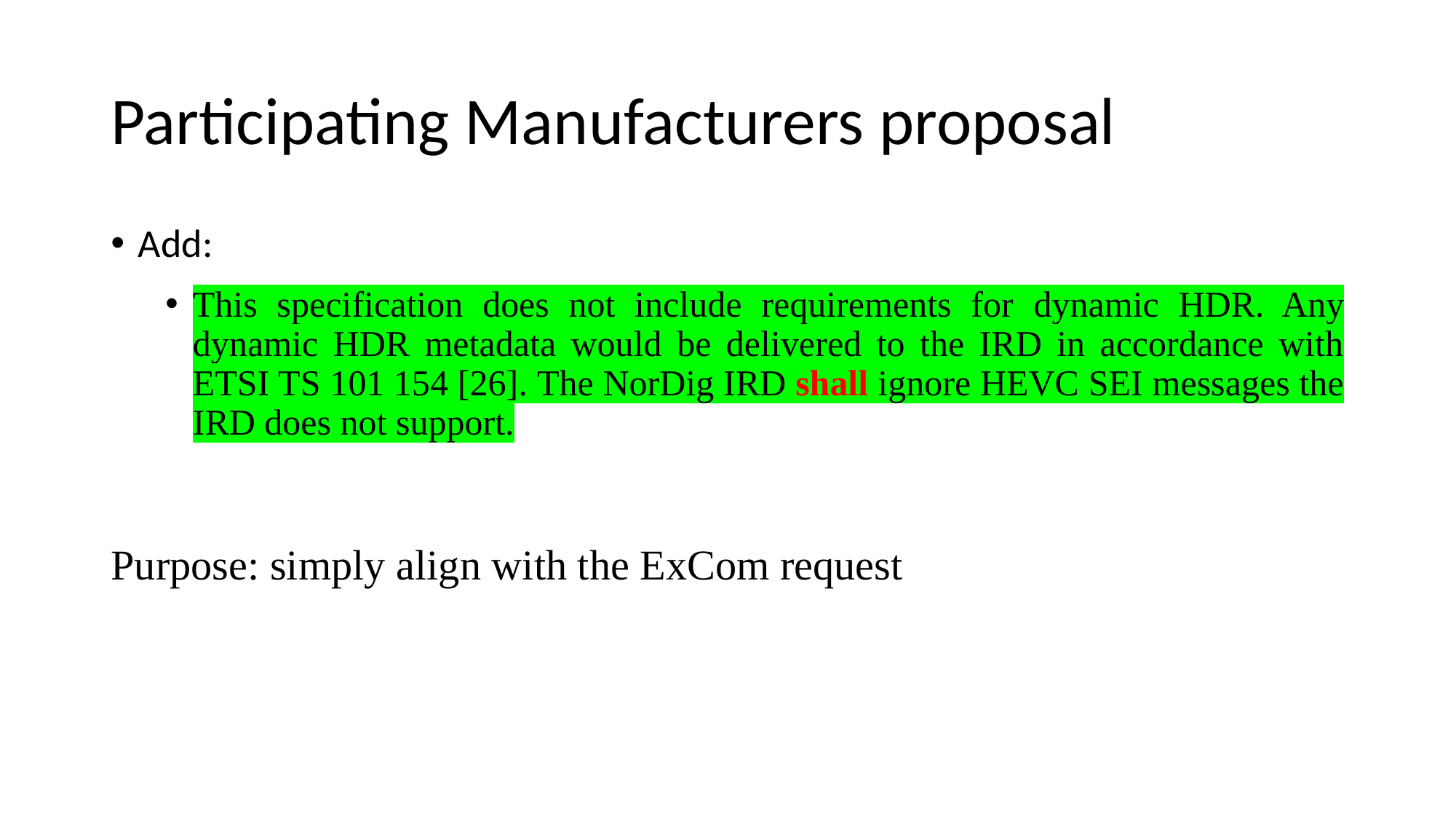

# Participating Manufacturers proposal
Add:
This specification does not include requirements for dynamic HDR. Any dynamic HDR metadata would be delivered to the IRD in accordance with ETSI TS 101 154 [26]. The NorDig IRD shall ignore HEVC SEI messages the IRD does not support.

Purpose: simply align with the ExCom request